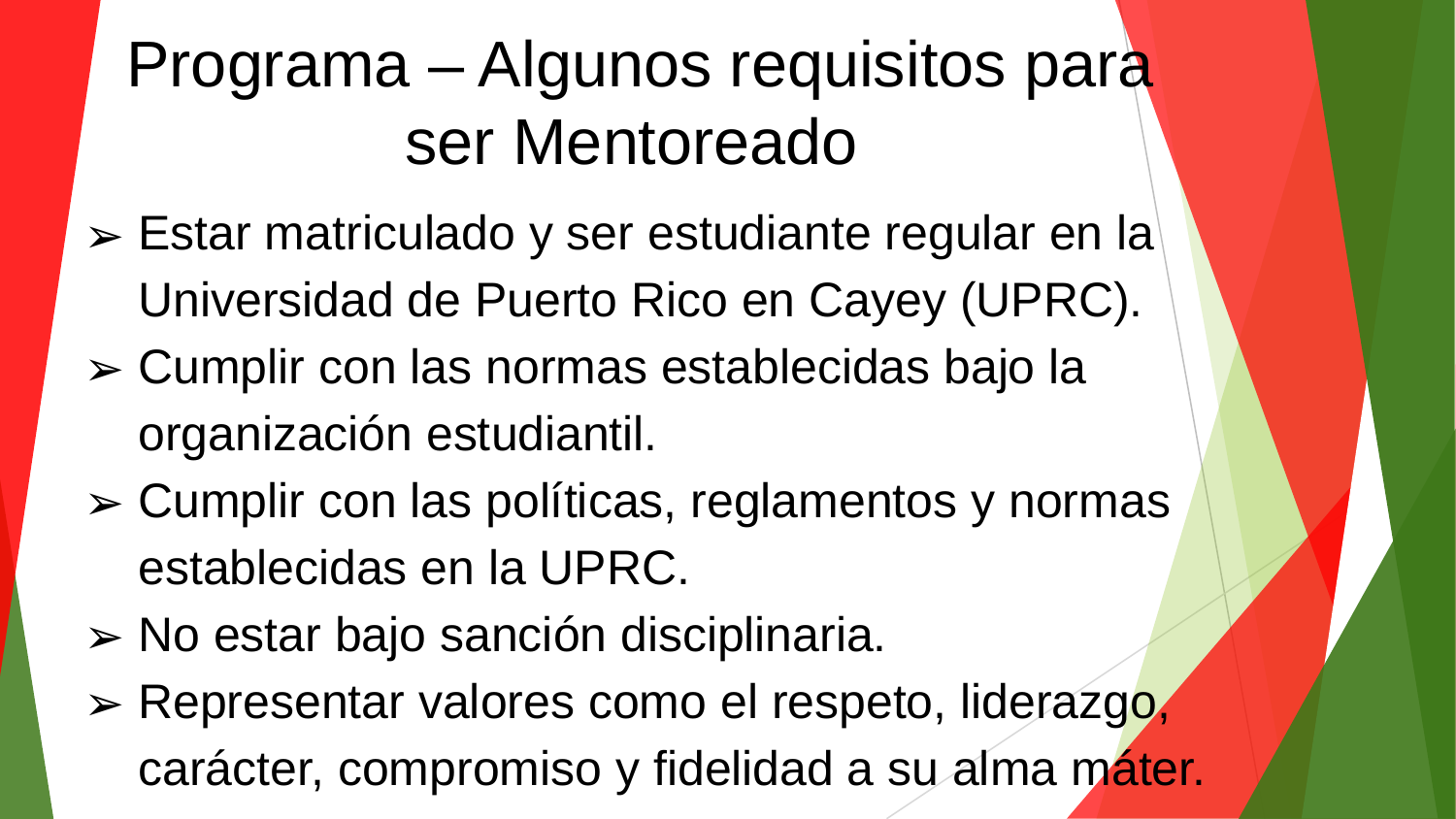

# Programa – Algunos requisitos para ser Mentoreado
Estar matriculado y ser estudiante regular en la Universidad de Puerto Rico en Cayey (UPRC).
Cumplir con las normas establecidas bajo la organización estudiantil.
Cumplir con las políticas, reglamentos y normas establecidas en la UPRC.
No estar bajo sanción disciplinaria.
Representar valores como el respeto, liderazgo, carácter, compromiso y fidelidad a su alma máter.